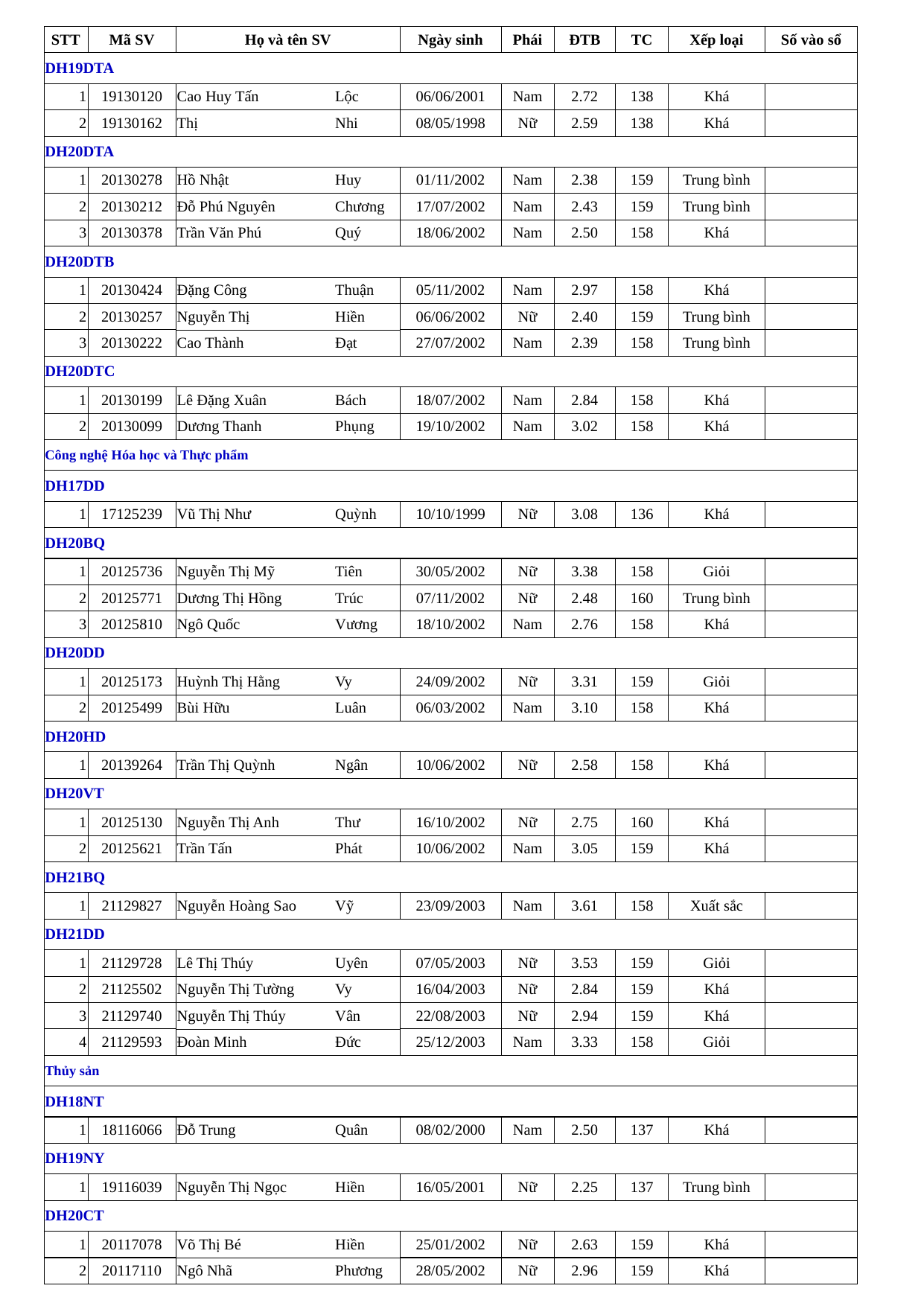

STT
Mã SV
Họ và tên SV
Ngày sinh
Phái
ĐTB
TC
Xếp loại
Số vào sổ
DH19DTA
1
19130120
Cao Huy Tấn
Lộc
06/06/2001
Nam
2.72
138
Khá

2
19130162
Thị
Nhi
08/05/1998
Nữ
2.59
138
Khá

DH20DTA
1
20130278
Hồ Nhật
Huy
01/11/2002
Nam
2.38
159
Trung bình

2
20130212
Đỗ Phú Nguyên
Chương
17/07/2002
Nam
2.43
159
Trung bình

3
20130378
Trần Văn Phú
Quý
18/06/2002
Nam
2.50
158
Khá

DH20DTB
1
20130424
Đặng Công
Thuận
05/11/2002
Nam
2.97
158
Khá

2
20130257
Nguyễn Thị
Hiền
06/06/2002
Nữ
2.40
159
Trung bình

3
20130222
Cao Thành
Đạt
27/07/2002
Nam
2.39
158
Trung bình

DH20DTC
1
20130199
Lê Đặng Xuân
Bách
18/07/2002
Nam
2.84
158
Khá

2
20130099
Dương Thanh
Phụng
19/10/2002
Nam
3.02
158
Khá

Công nghệ Hóa học và Thực phẩm
DH17DD
1
17125239
Vũ Thị Như
Quỳnh
10/10/1999
Nữ
3.08
136
Khá

DH20BQ
1
20125736
Nguyễn Thị Mỹ
Tiên
30/05/2002
Nữ
3.38
158
Giỏi

2
20125771
Dương Thị Hồng
Trúc
07/11/2002
Nữ
2.48
160
Trung bình

3
20125810
Ngô Quốc
Vương
18/10/2002
Nam
2.76
158
Khá

DH20DD
1
20125173
Huỳnh Thị Hằng
Vy
24/09/2002
Nữ
3.31
159
Giỏi

2
20125499
Bùi Hữu
Luân
06/03/2002
Nam
3.10
158
Khá

DH20HD
1
20139264
Trần Thị Quỳnh
Ngân
10/06/2002
Nữ
2.58
158
Khá

DH20VT
1
20125130
Nguyễn Thị Anh
Thư
16/10/2002
Nữ
2.75
160
Khá

2
20125621
Trần Tấn
Phát
10/06/2002
Nam
3.05
159
Khá

DH21BQ
1
21129827
Nguyễn Hoàng Sao
Vỹ
23/09/2003
Nam
3.61
158
Xuất sắc

DH21DD
1
21129728
Lê Thị Thúy
Uyên
07/05/2003
Nữ
3.53
159
Giỏi

2
21125502
Nguyễn Thị Tường
Vy
16/04/2003
Nữ
2.84
159
Khá

3
21129740
Nguyễn Thị Thúy
Vân
22/08/2003
Nữ
2.94
159
Khá

4
21129593
Đoàn Minh
Đức
25/12/2003
Nam
3.33
158
Giỏi

Thủy sản
DH18NT
1
18116066
Đỗ Trung
Quân
08/02/2000
Nam
2.50
137
Khá

DH19NY
1
19116039
Nguyễn Thị Ngọc
Hiền
16/05/2001
Nữ
2.25
137
Trung bình

DH20CT
1
20117078
Võ Thị Bé
Hiền
25/01/2002
Nữ
2.63
159
Khá

2
20117110
Ngô Nhã
Phương
28/05/2002
Nữ
2.96
159
Khá